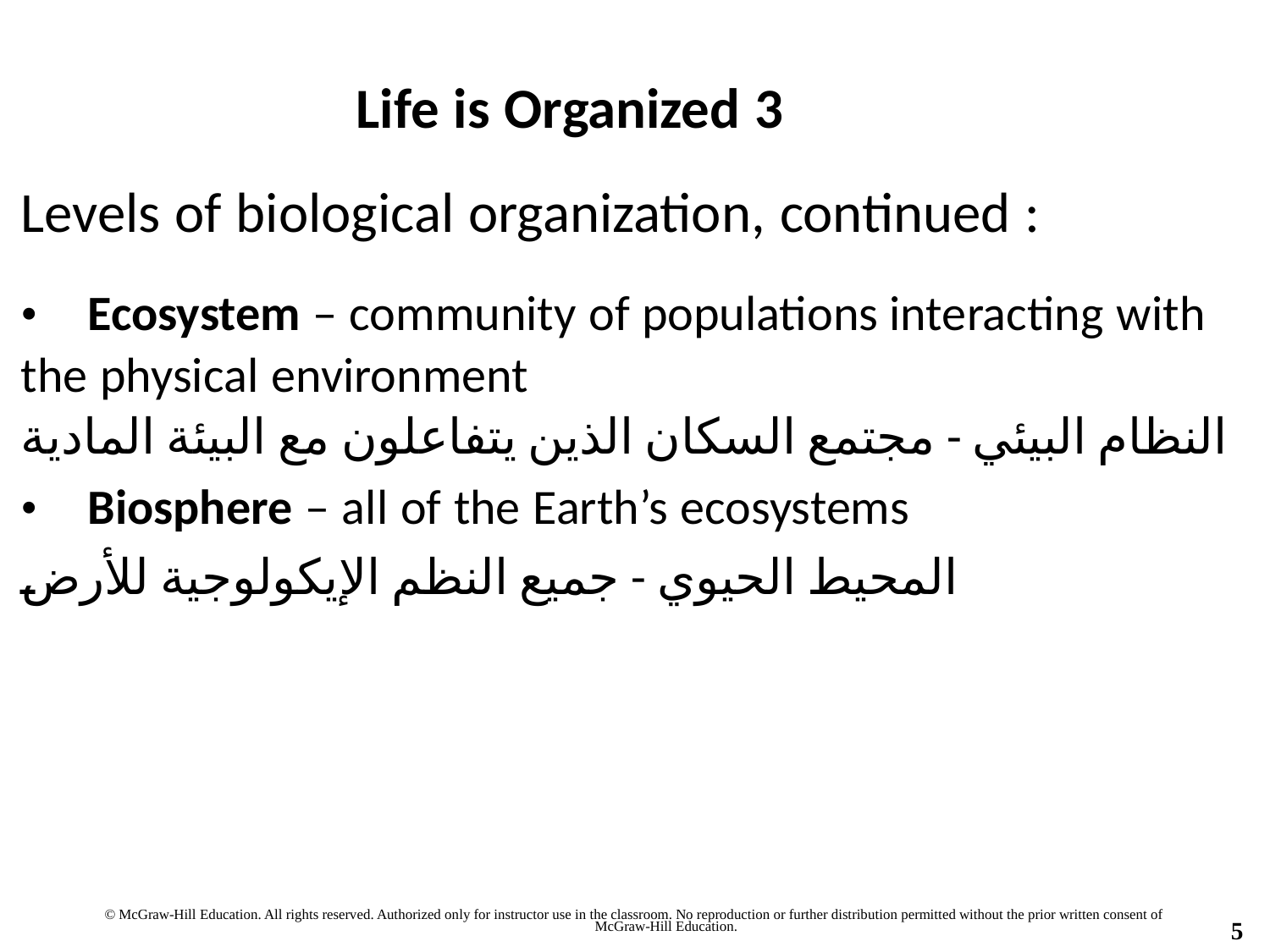

Life is Organized 3

Levels of biological organization, continued :

•    Ecosystem – community of populations interacting with the physical environment
النظام البيئي - مجتمع السكان الذين يتفاعلون مع البيئة المادية
•    Biosphere – all of the Earth’s ecosystems
المحيط الحيوي - جميع النظم الإيكولوجية للأرض

© McGraw-Hill Education. All rights reserved. Authorized only for instructor use in the classroom. No reproduction or further distribution permitted without the prior written consent of
	McGraw-Hill Education.
5